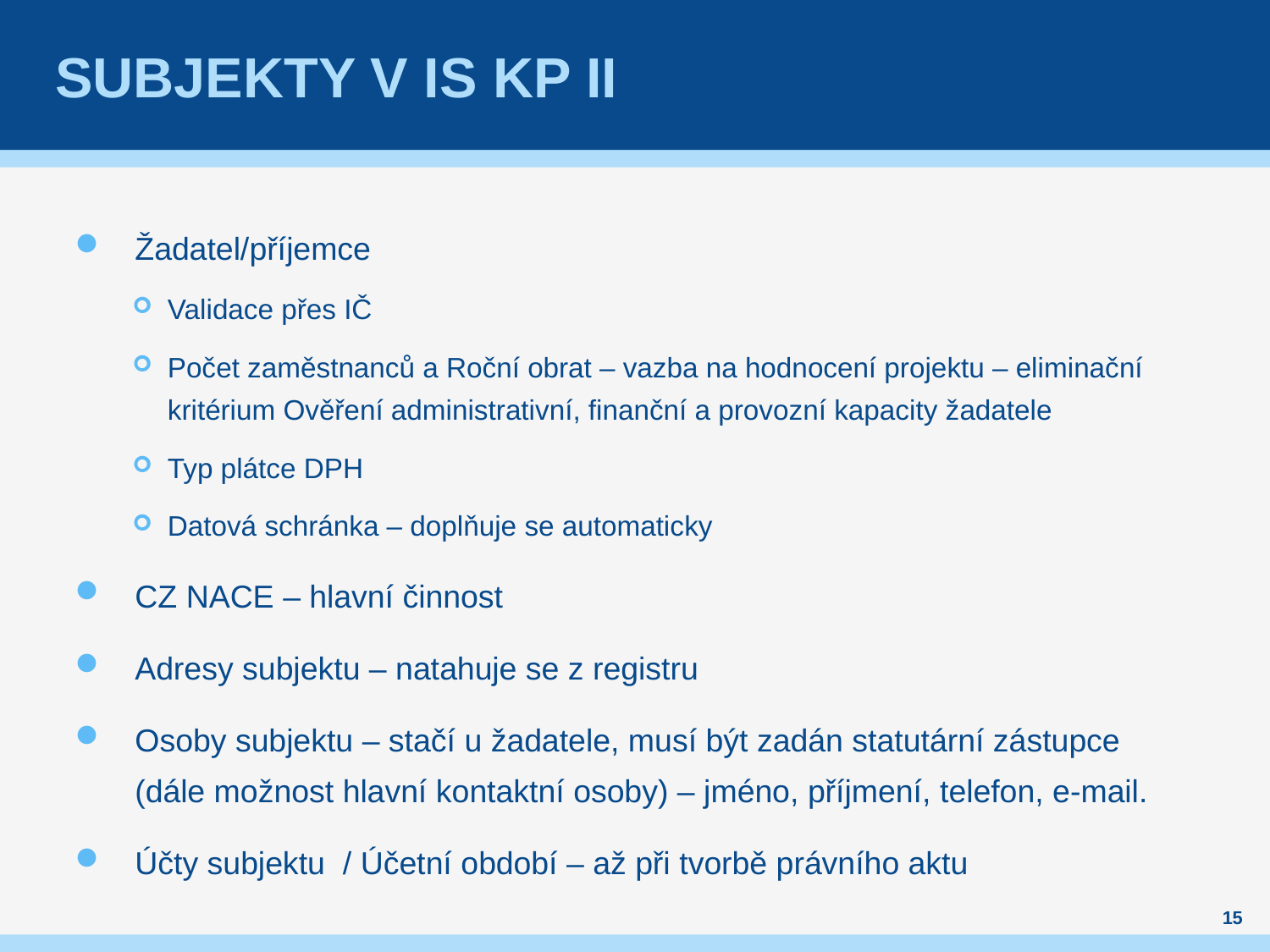

# Subjekty v IS KP II
Žadatel/příjemce
Validace přes IČ
Počet zaměstnanců a Roční obrat – vazba na hodnocení projektu – eliminační kritérium Ověření administrativní, finanční a provozní kapacity žadatele
Typ plátce DPH
Datová schránka – doplňuje se automaticky
CZ NACE – hlavní činnost
Adresy subjektu – natahuje se z registru
Osoby subjektu – stačí u žadatele, musí být zadán statutární zástupce (dále možnost hlavní kontaktní osoby) – jméno, příjmení, telefon, e-mail.
Účty subjektu  / Účetní období – až při tvorbě právního aktu
15